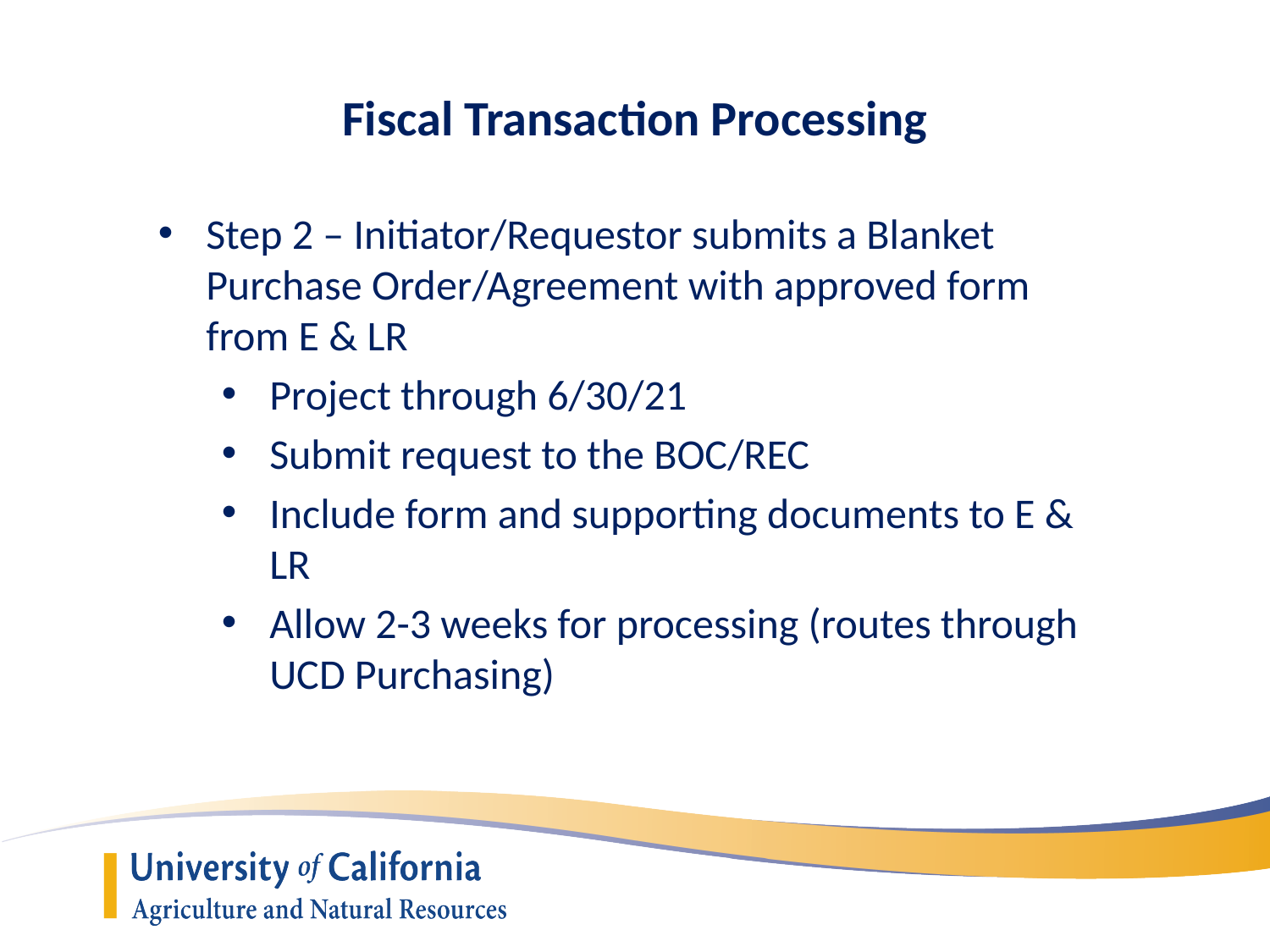

# Fiscal Transaction Processing
Step 2 – Initiator/Requestor submits a Blanket Purchase Order/Agreement with approved form from E & LR
Project through 6/30/21
Submit request to the BOC/REC
Include form and supporting documents to E & LR
Allow 2-3 weeks for processing (routes through UCD Purchasing)